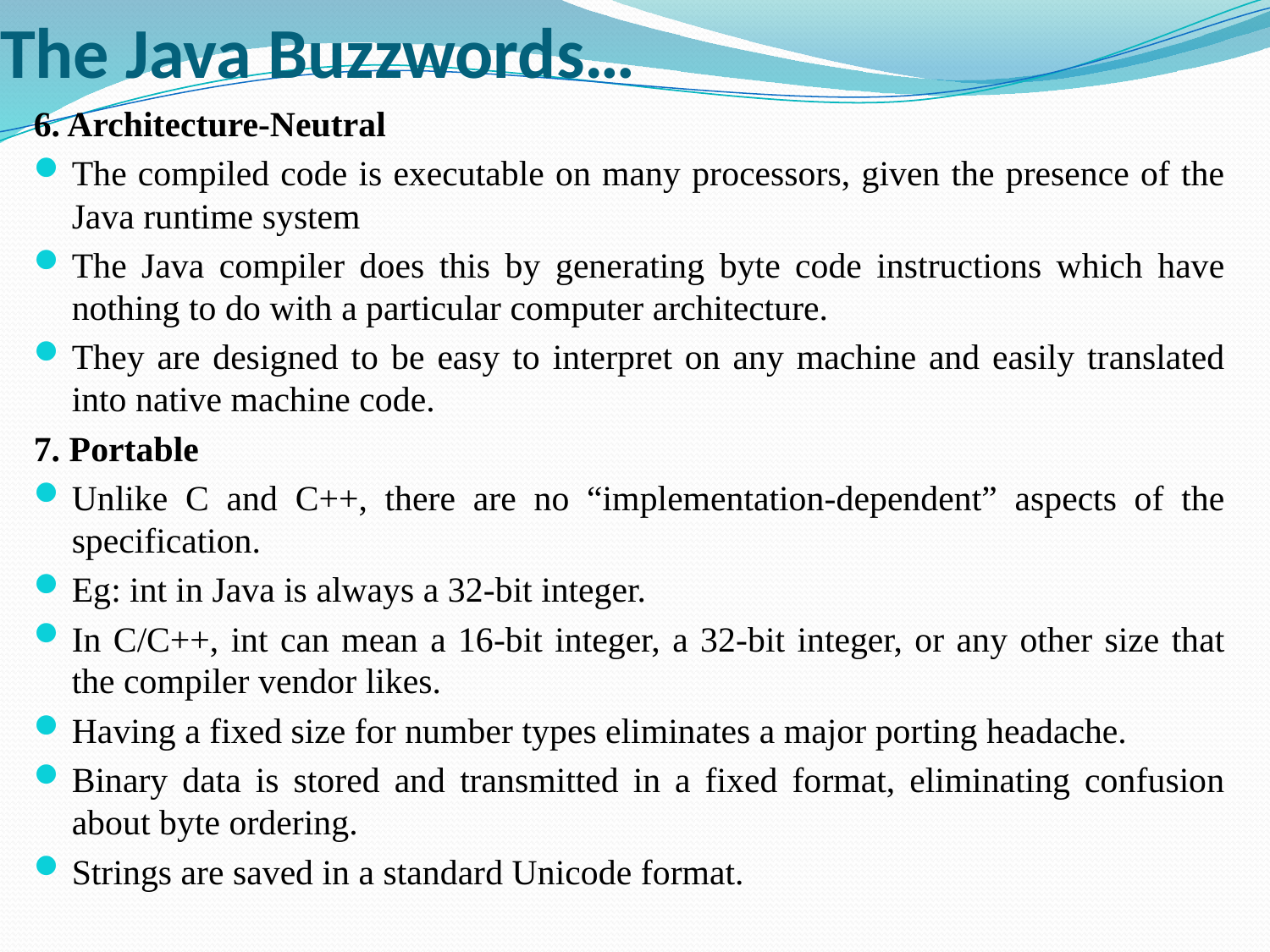

# The Java Buzzwords…
6. Architecture-Neutral
The compiled code is executable on many processors, given the presence of the Java runtime system
The Java compiler does this by generating byte code instructions which have nothing to do with a particular computer architecture.
They are designed to be easy to interpret on any machine and easily translated into native machine code.
7. Portable
Unlike C and C++, there are no “implementation-dependent” aspects of the specification.
Eg: int in Java is always a 32-bit integer.
In C/C++, int can mean a 16-bit integer, a 32-bit integer, or any other size that the compiler vendor likes.
Having a fixed size for number types eliminates a major porting headache.
Binary data is stored and transmitted in a fixed format, eliminating confusion about byte ordering.
Strings are saved in a standard Unicode format.